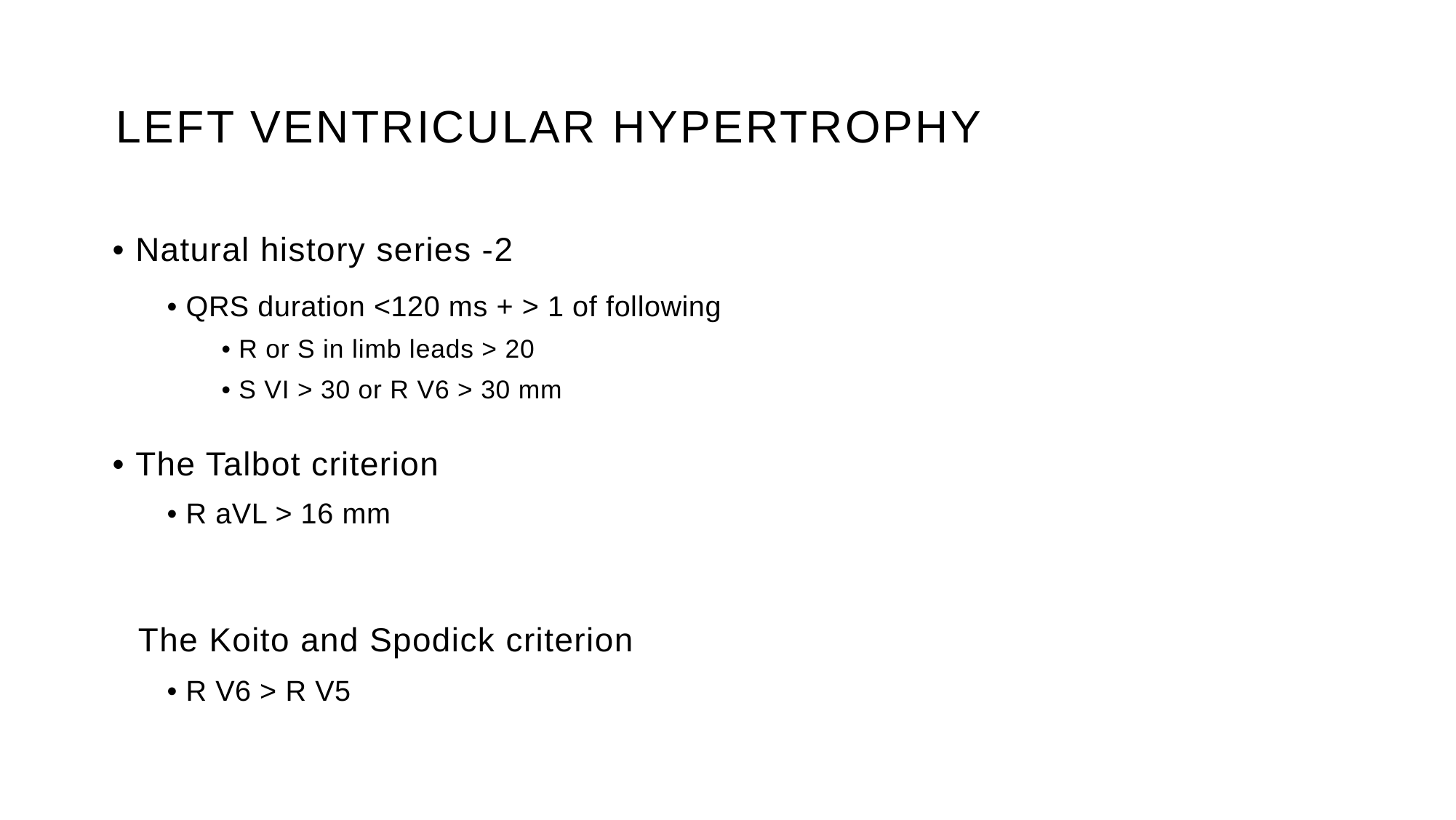

LEFT VENTRICULAR HYPERTROPHY
• Natural history series -2
• QRS duration <120 ms + > 1 of following
• R or S in limb leads > 20
• S VI > 30 or R V6 > 30 mm
• The Talbot criterion
• R aVL > 16 mm
The Koito and Spodick criterion
• R V6 > R V5